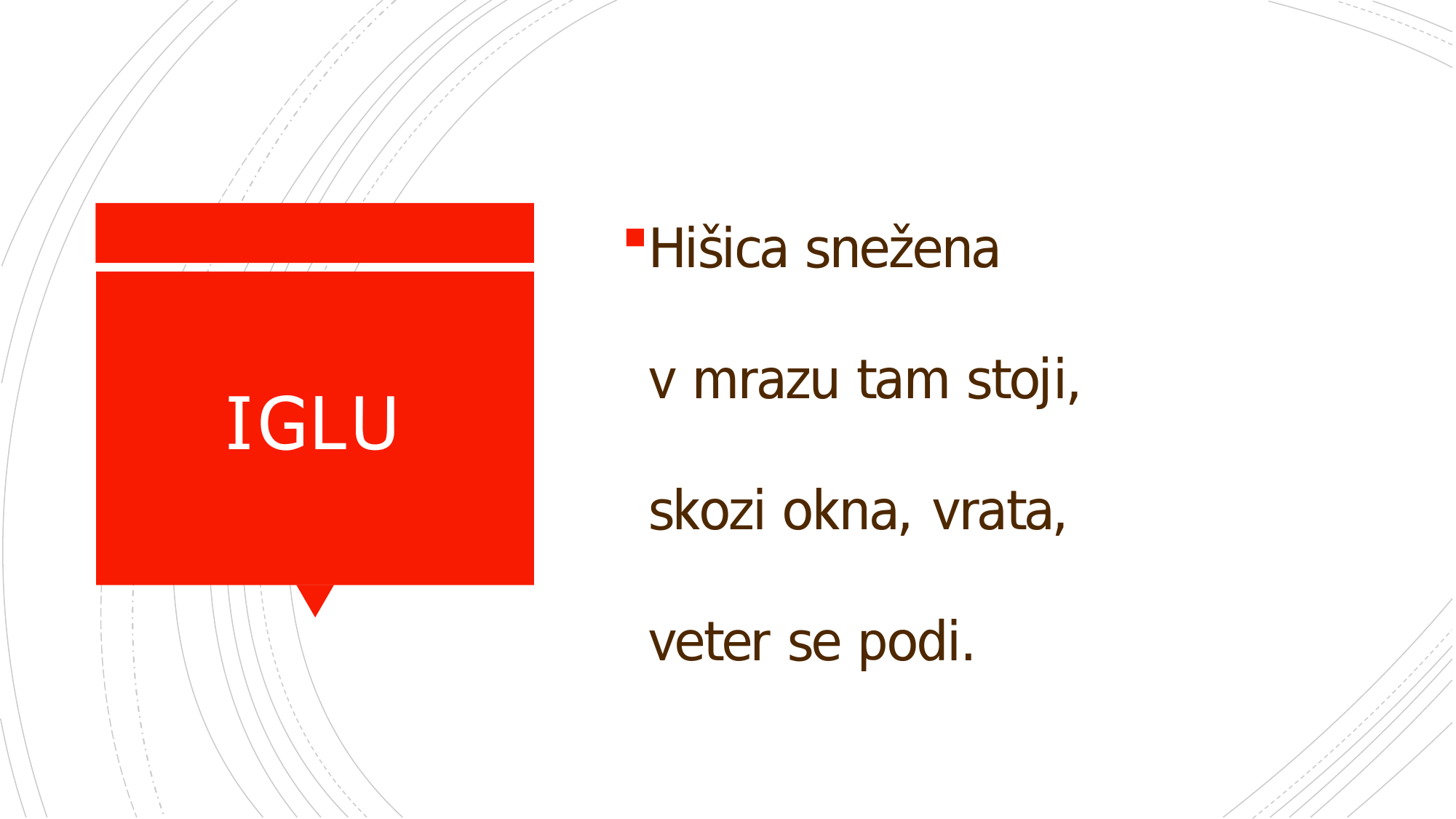

Hišica snežena
v mrazu tam stoji,
skozi okna, vrata,
veter se podi.
# IGLU